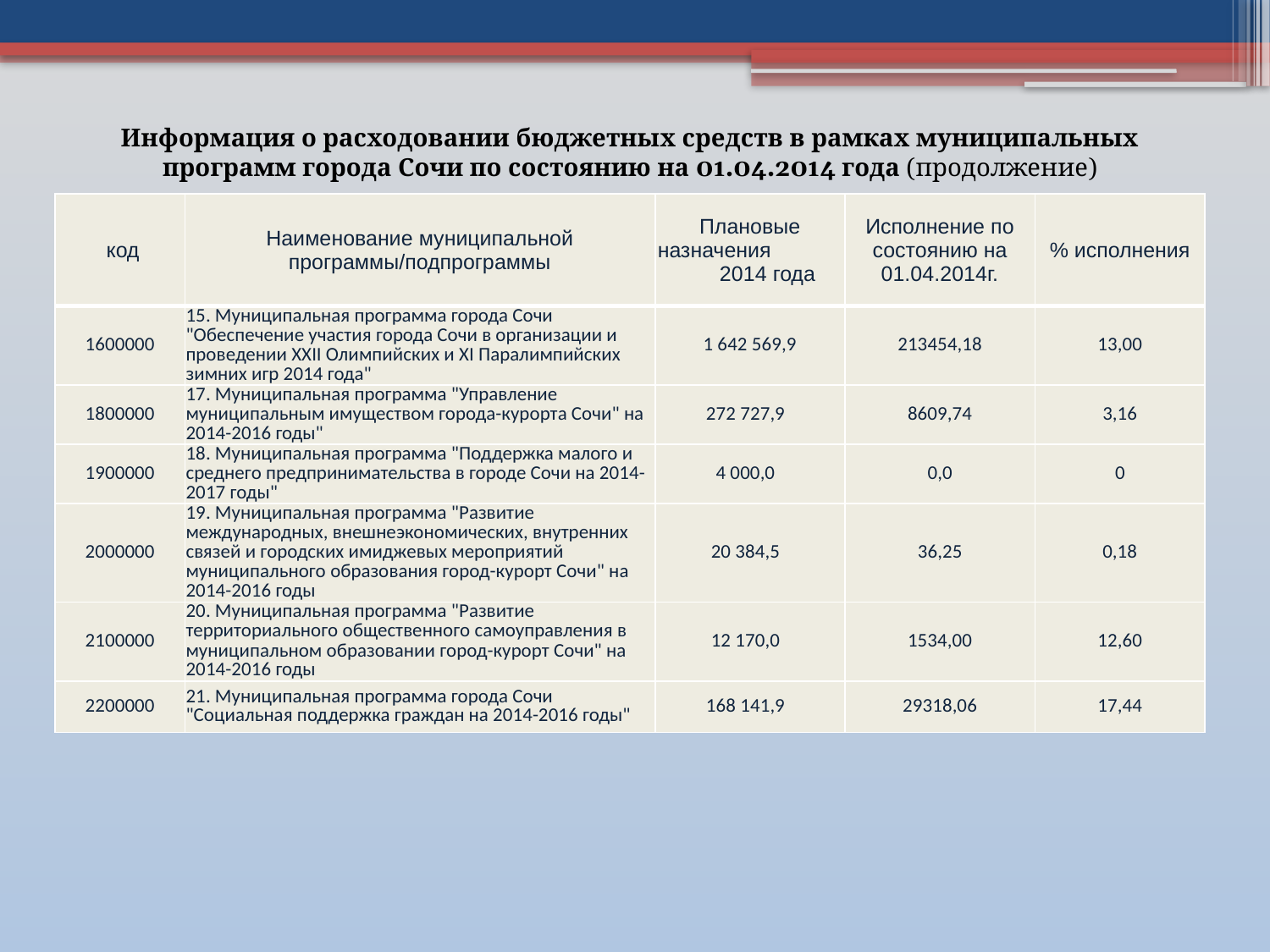

Информация о расходовании бюджетных средств в рамках муниципальных программ города Сочи по состоянию на 01.04.2014 года (продолжение)
| код | Наименование муниципальной программы/подпрограммы | Плановые назначения 2014 года | Исполнение по состоянию на 01.04.2014г. | % исполнения |
| --- | --- | --- | --- | --- |
| 1600000 | 15. Муниципальная программа города Сочи "Обеспечение участия города Сочи в организации и проведении XXII Олимпийских и XI Паралимпийских зимних игр 2014 года" | 1 642 569,9 | 213454,18 | 13,00 |
| 1800000 | 17. Муниципальная программа "Управление муниципальным имуществом города-курорта Сочи" на 2014-2016 годы" | 272 727,9 | 8609,74 | 3,16 |
| 1900000 | 18. Муниципальная программа "Поддержка малого и среднего предпринимательства в городе Сочи на 2014-2017 годы" | 4 000,0 | 0,0 | 0 |
| 2000000 | 19. Муниципальная программа "Развитие международных, внешнеэкономических, внутренних связей и городских имиджевых мероприятий муниципального образования город-курорт Сочи" на 2014-2016 годы | 20 384,5 | 36,25 | 0,18 |
| 2100000 | 20. Муниципальная программа "Развитие территориального общественного самоуправления в муниципальном образовании город-курорт Сочи" на 2014-2016 годы | 12 170,0 | 1534,00 | 12,60 |
| 2200000 | 21. Муниципальная программа города Сочи "Социальная поддержка граждан на 2014-2016 годы" | 168 141,9 | 29318,06 | 17,44 |